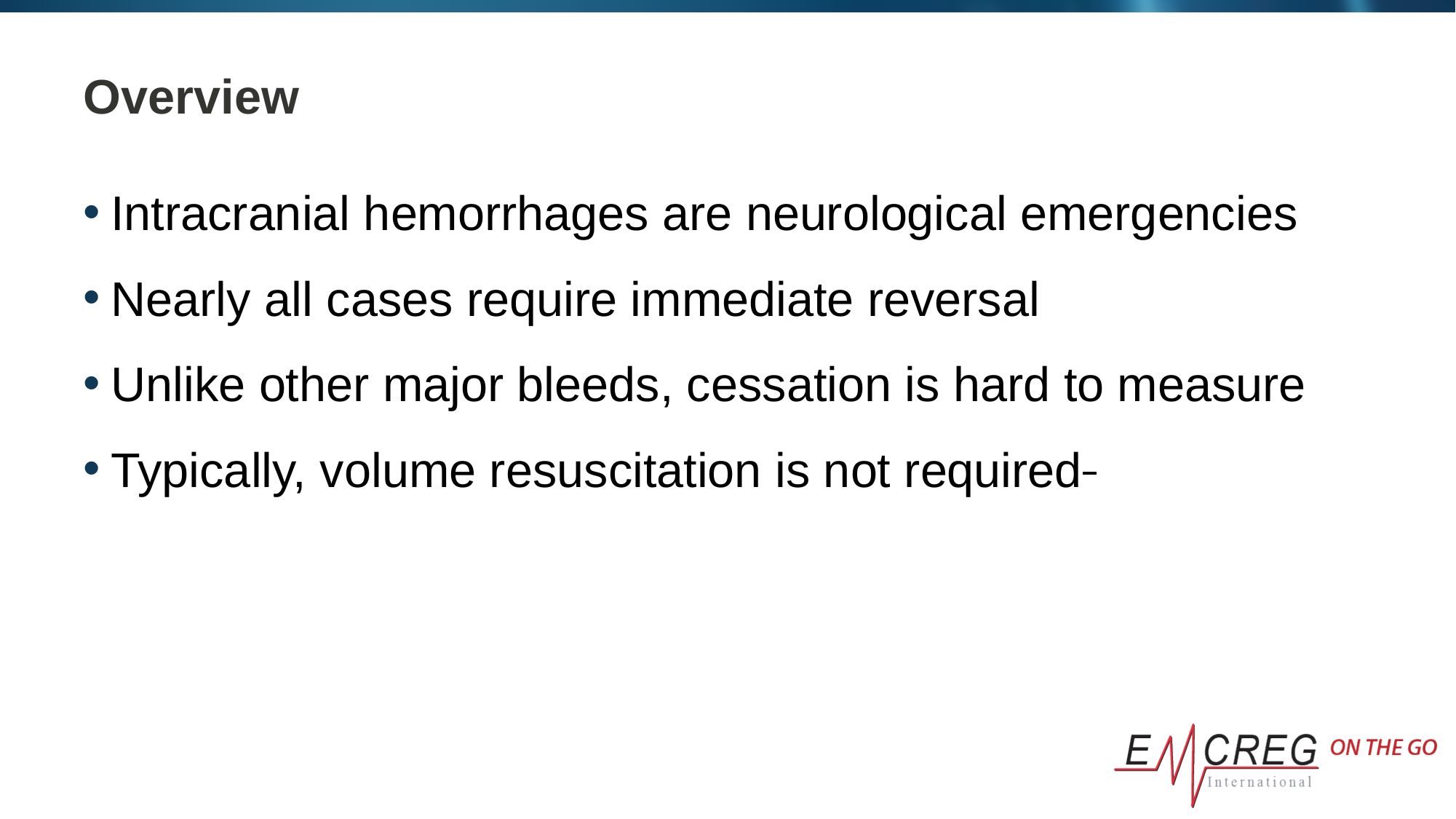

# Overview
Intracranial hemorrhages are neurological emergencies
Nearly all cases require immediate reversal
Unlike other major bleeds, cessation is hard to measure
Typically, volume resuscitation is not required